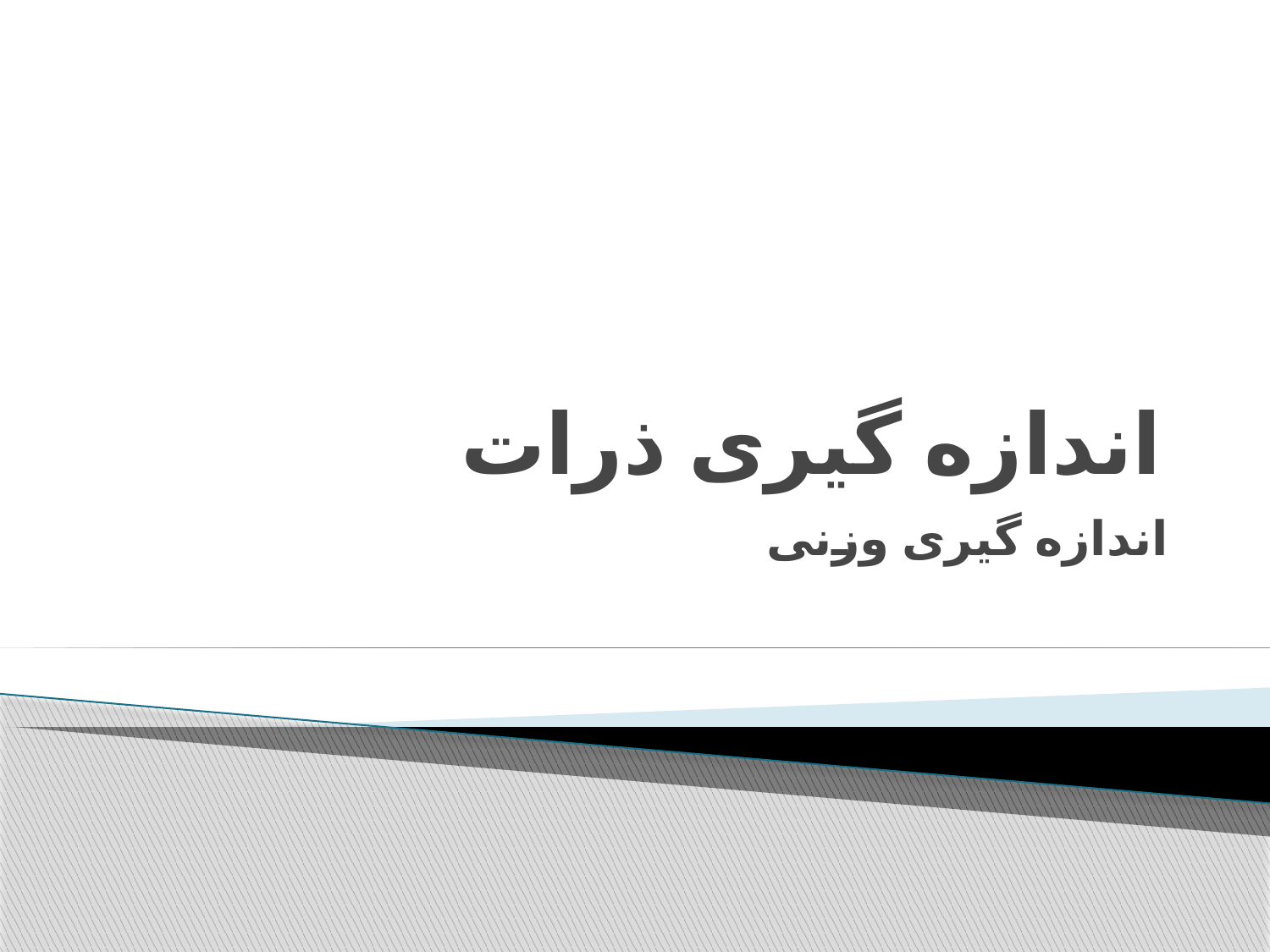

# اندازه گیری ذرات
اندازه گیری وزنی